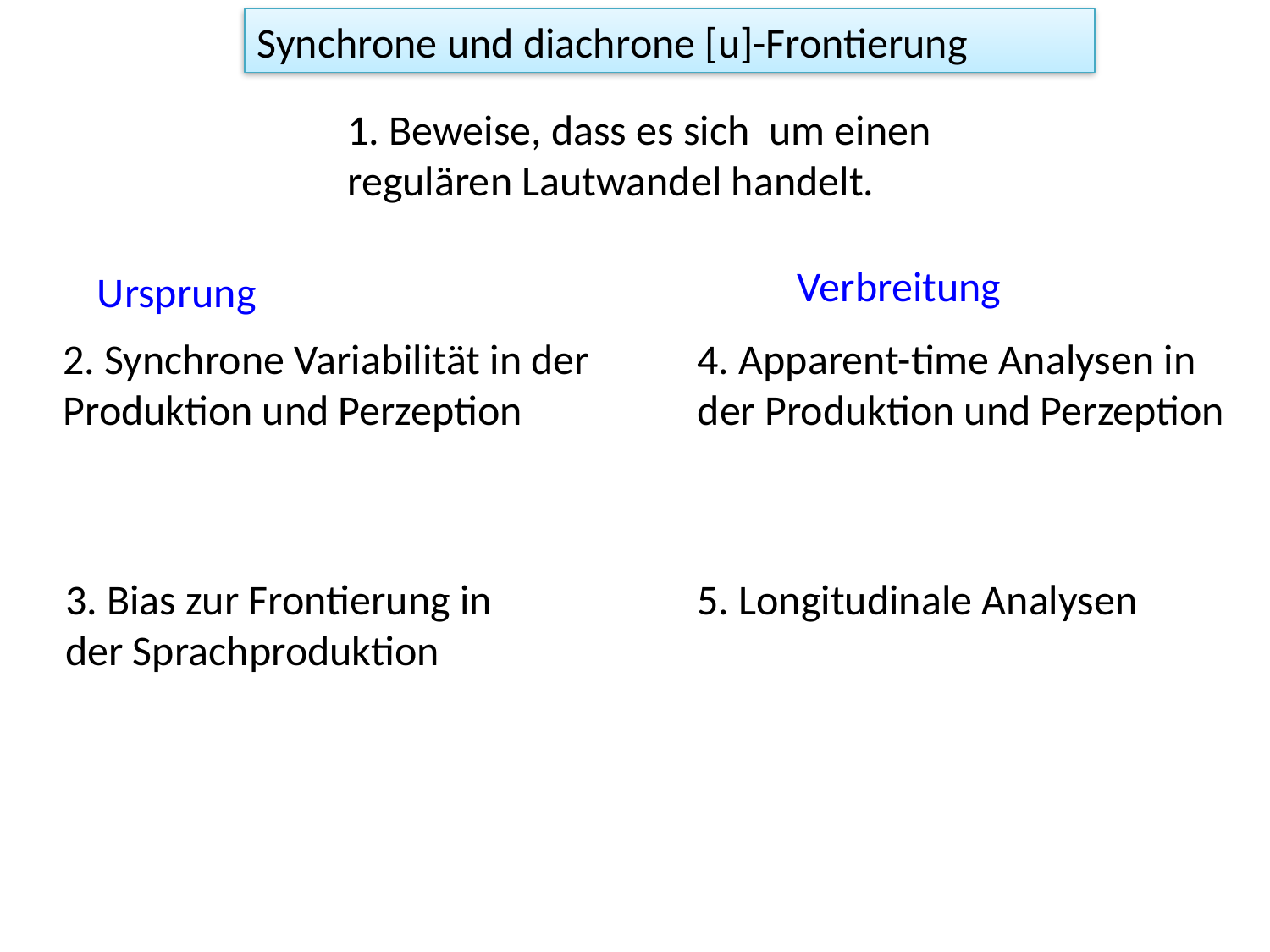

Synchrone und diachrone [u]-Frontierung
1. Beweise, dass es sich  um einen regulären Lautwandel handelt.
Verbreitung
Ursprung
2. Synchrone Variabilität in der Produktion und Perzeption
4. Apparent-time Analysen in der Produktion und Perzeption
3. Bias zur Frontierung in der Sprachproduktion
5. Longitudinale Analysen